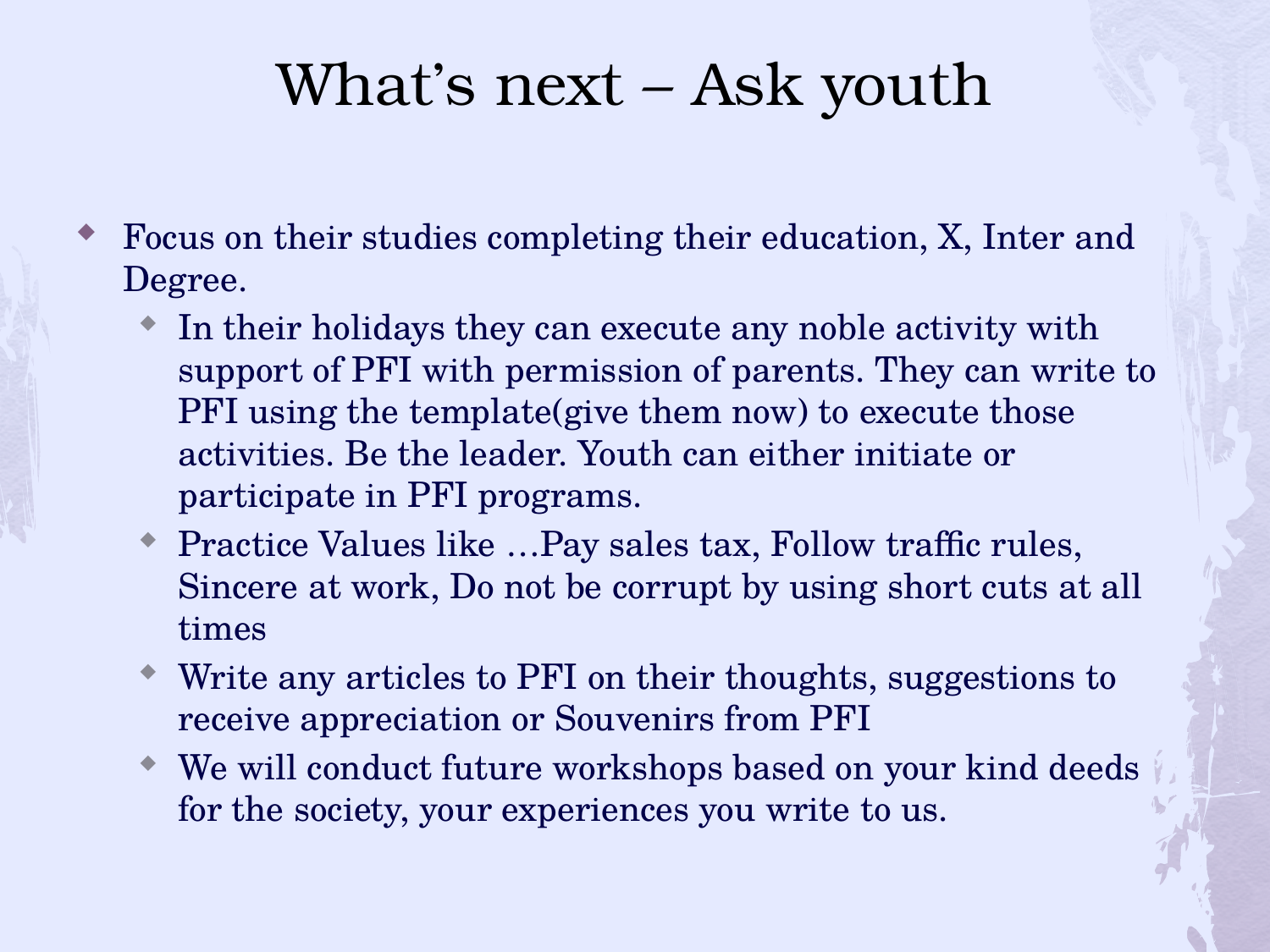

# What’s next – Ask youth
Focus on their studies completing their education, X, Inter and Degree.
In their holidays they can execute any noble activity with support of PFI with permission of parents. They can write to PFI using the template(give them now) to execute those activities. Be the leader. Youth can either initiate or participate in PFI programs.
Practice Values like …Pay sales tax, Follow traffic rules, Sincere at work, Do not be corrupt by using short cuts at all times
Write any articles to PFI on their thoughts, suggestions to receive appreciation or Souvenirs from PFI
We will conduct future workshops based on your kind deeds for the society, your experiences you write to us.